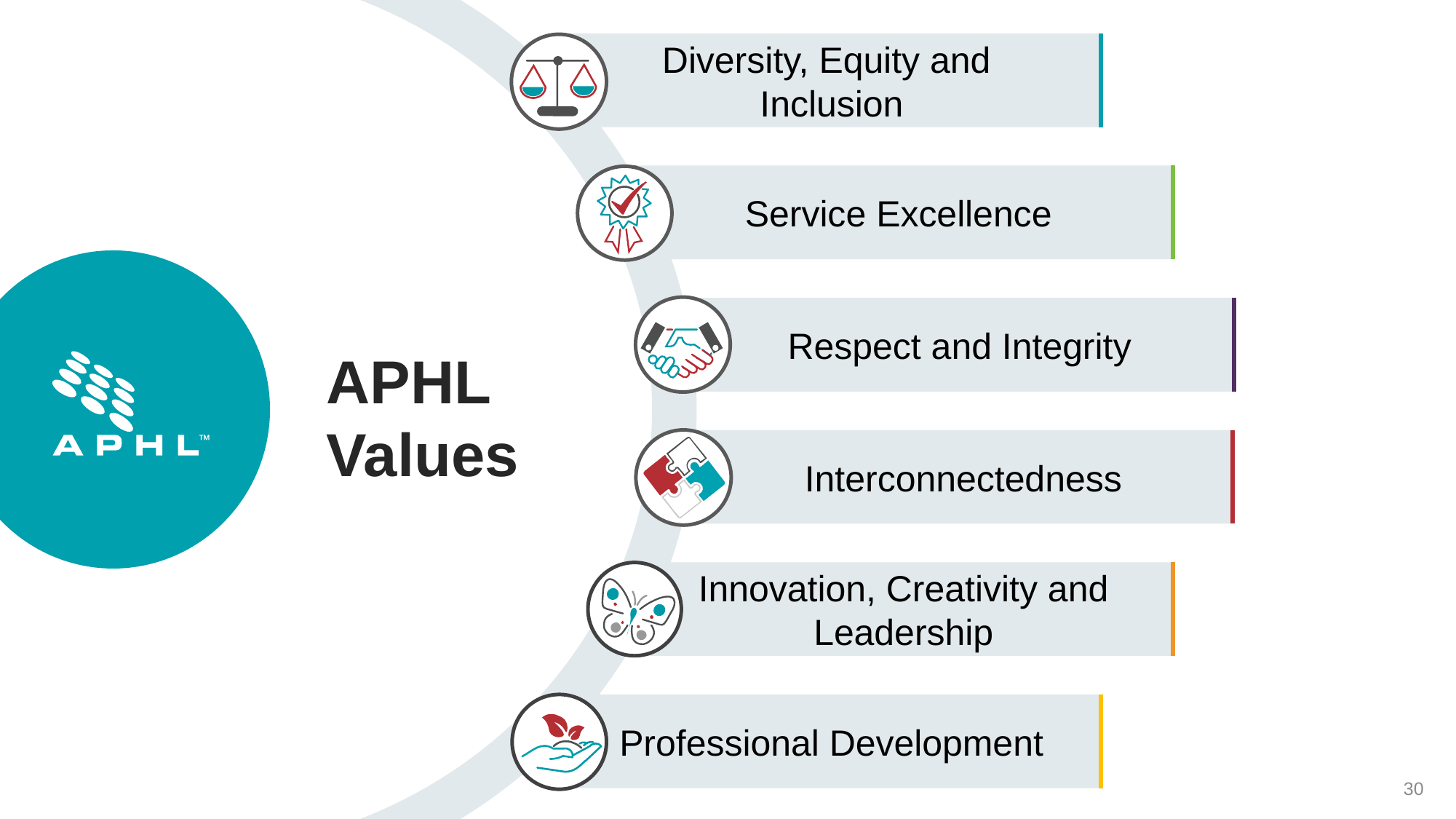

Diversity, Equity and
Inclusion

Service Excellence

Respect and Integrity
APHL Values

Interconnectedness

Innovation, Creativity and Leadership

Professional Development
30